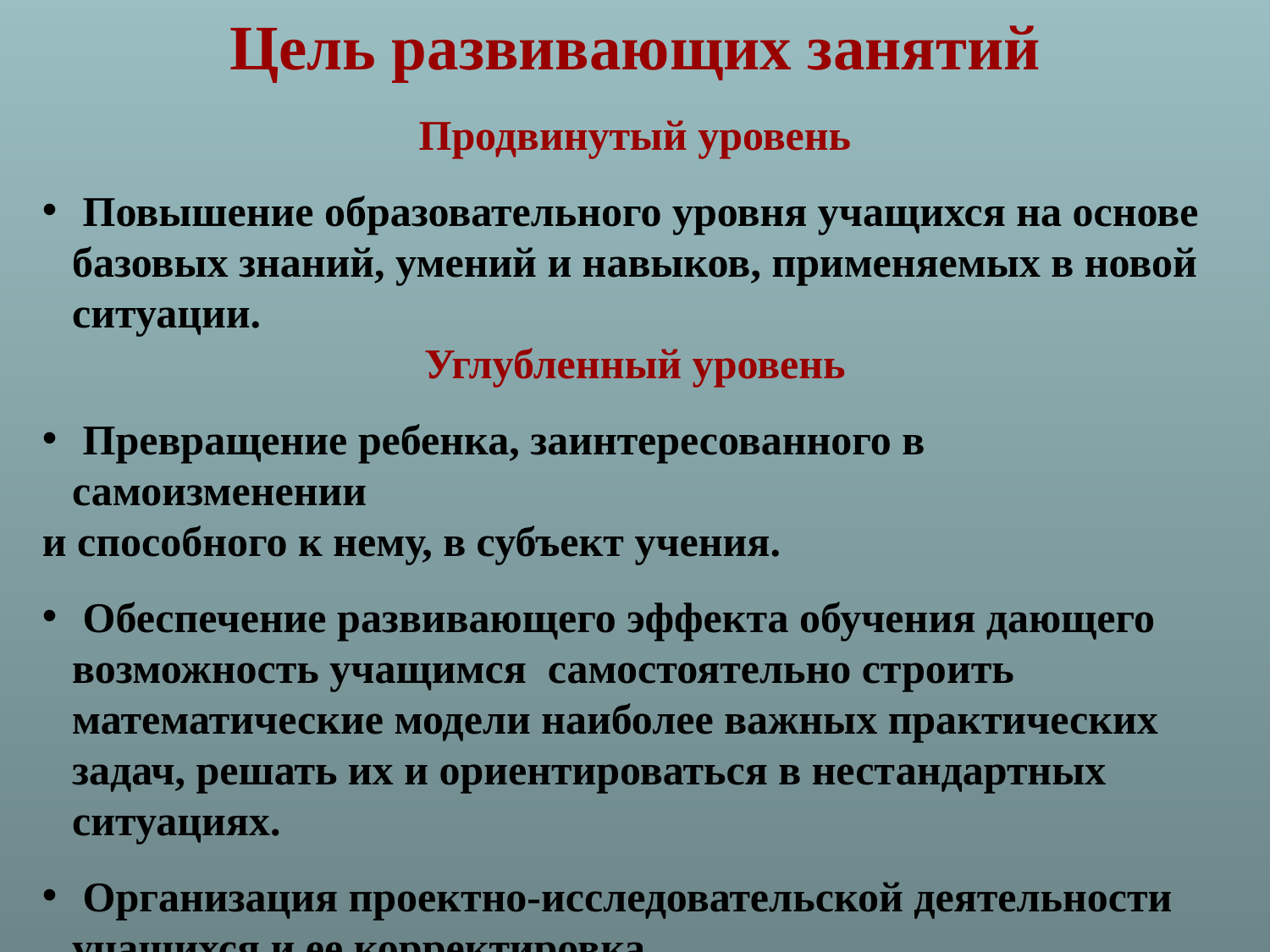

Цель развивающих занятий

Продвинутый уровень

 Повышение образовательного уровня учащихся на основе базовых знаний, умений и навыков, применяемых в новой ситуации.
Углубленный уровень

 Превращение ребенка, заинтересованного в самоизменении
и способного к нему, в субъект учения.

 Обеспечение развивающего эффекта обучения дающего возможность учащимся  самостоятельно строить математические модели наиболее важных практических задач, решать их и ориентироваться в нестандартных ситуациях.

 Организация проектно-исследовательской деятельности учащихся и ее корректировка.